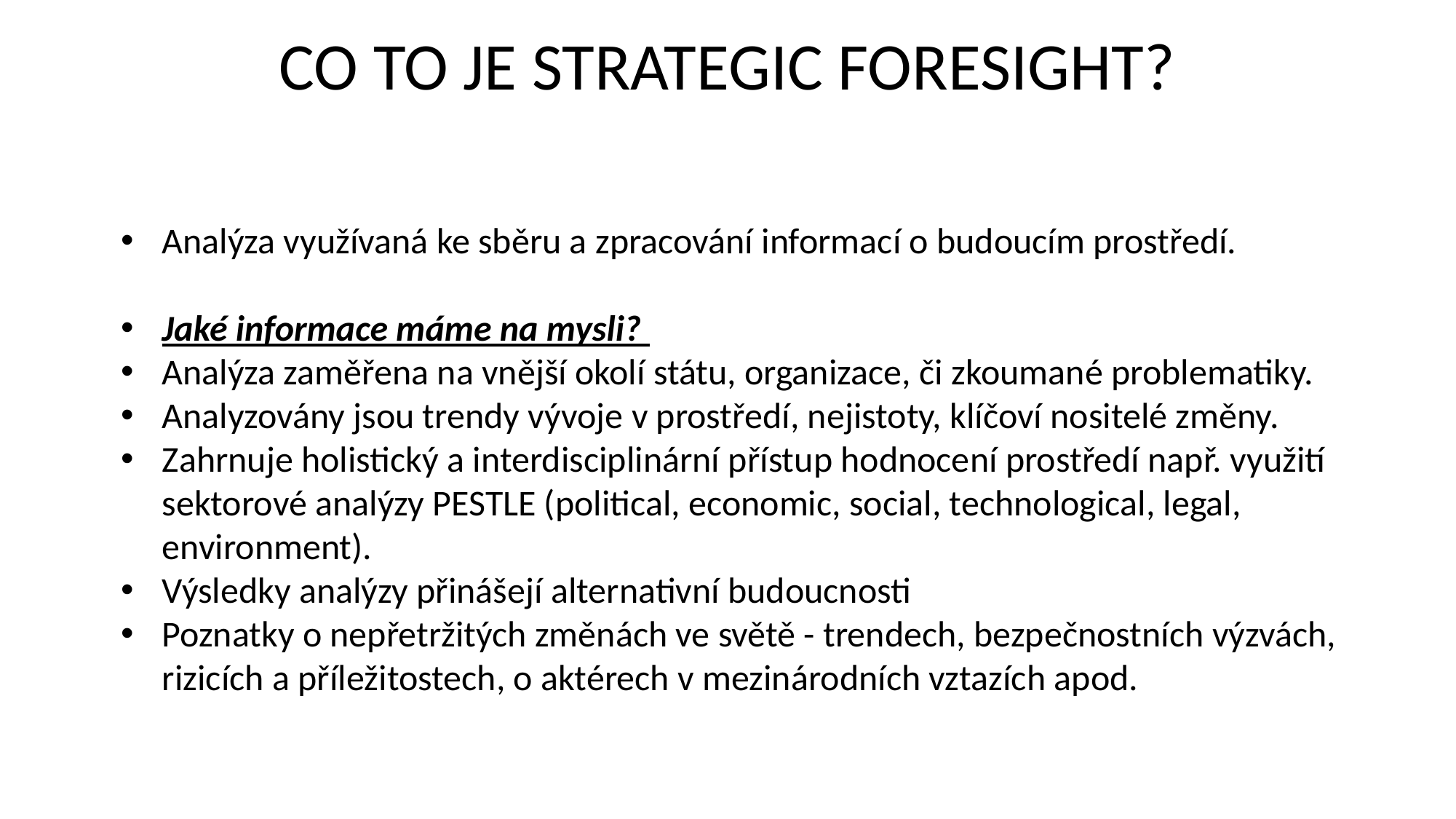

# CO TO JE STRATEGIC FORESIGHT?
Analýza využívaná ke sběru a zpracování informací o budoucím prostředí.

Jaké informace máme na mysli?
Analýza zaměřena na vnější okolí státu, organizace, či zkoumané problematiky.
Analyzovány jsou trendy vývoje v prostředí, nejistoty, klíčoví nositelé změny.
Zahrnuje holistický a interdisciplinární přístup hodnocení prostředí např. využití sektorové analýzy PESTLE (political, economic, social, technological, legal, environment).
Výsledky analýzy přinášejí alternativní budoucnosti
Poznatky o nepřetržitých změnách ve světě - trendech, bezpečnostních výzvách, rizicích a příležitostech, o aktérech v mezinárodních vztazích apod.